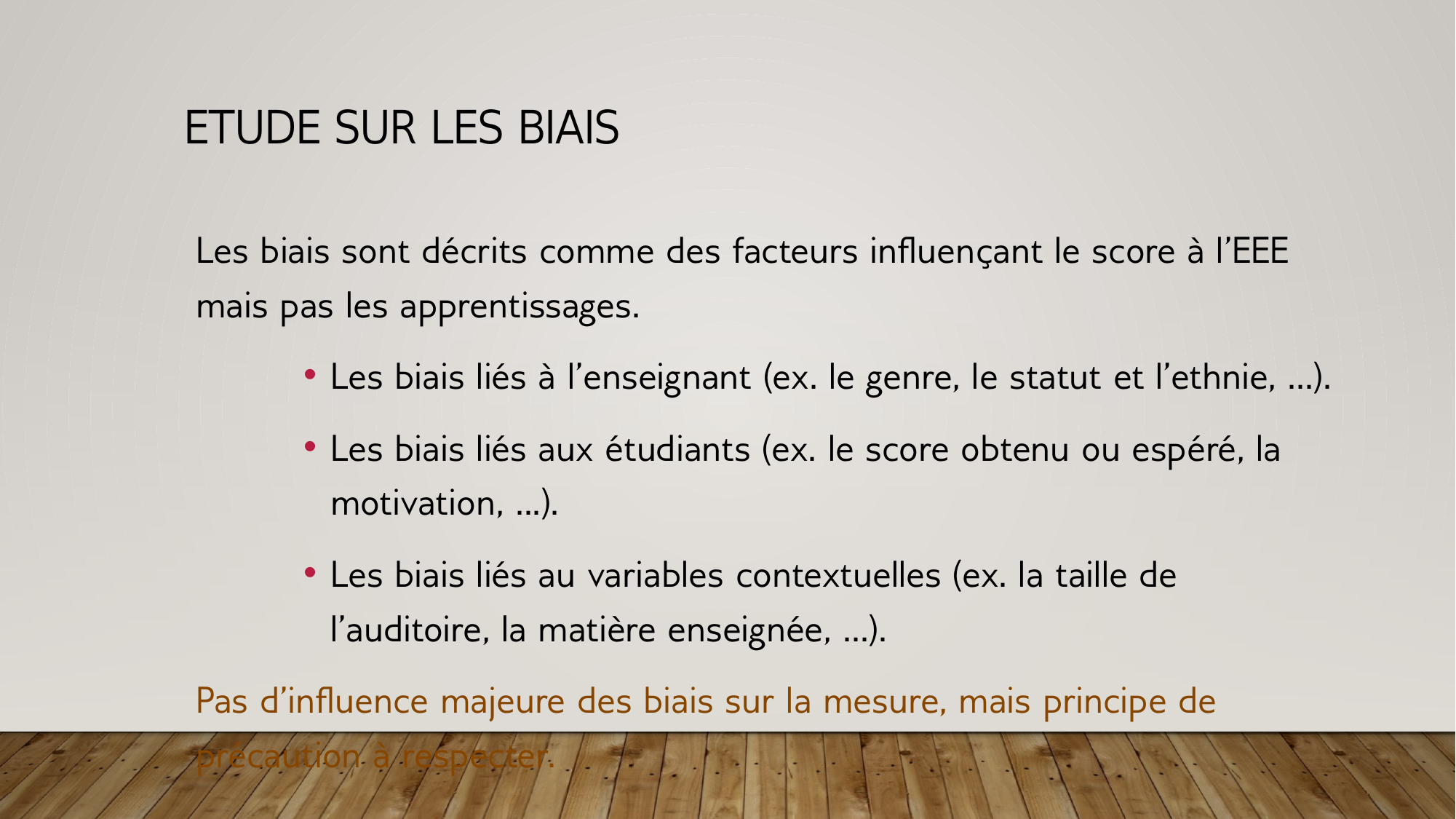

# Etude sur les biais
Les biais sont décrits comme des facteurs influençant le score à l’EEE mais pas les apprentissages.
Les biais liés à l’enseignant (ex. le genre, le statut et l’ethnie, ...).
Les biais liés aux étudiants (ex. le score obtenu ou espéré, la motivation, ...).
Les biais liés au variables contextuelles (ex. la taille de l’auditoire, la matière enseignée, ...).
Pas d’influence majeure des biais sur la mesure, mais principe de précaution à respecter.